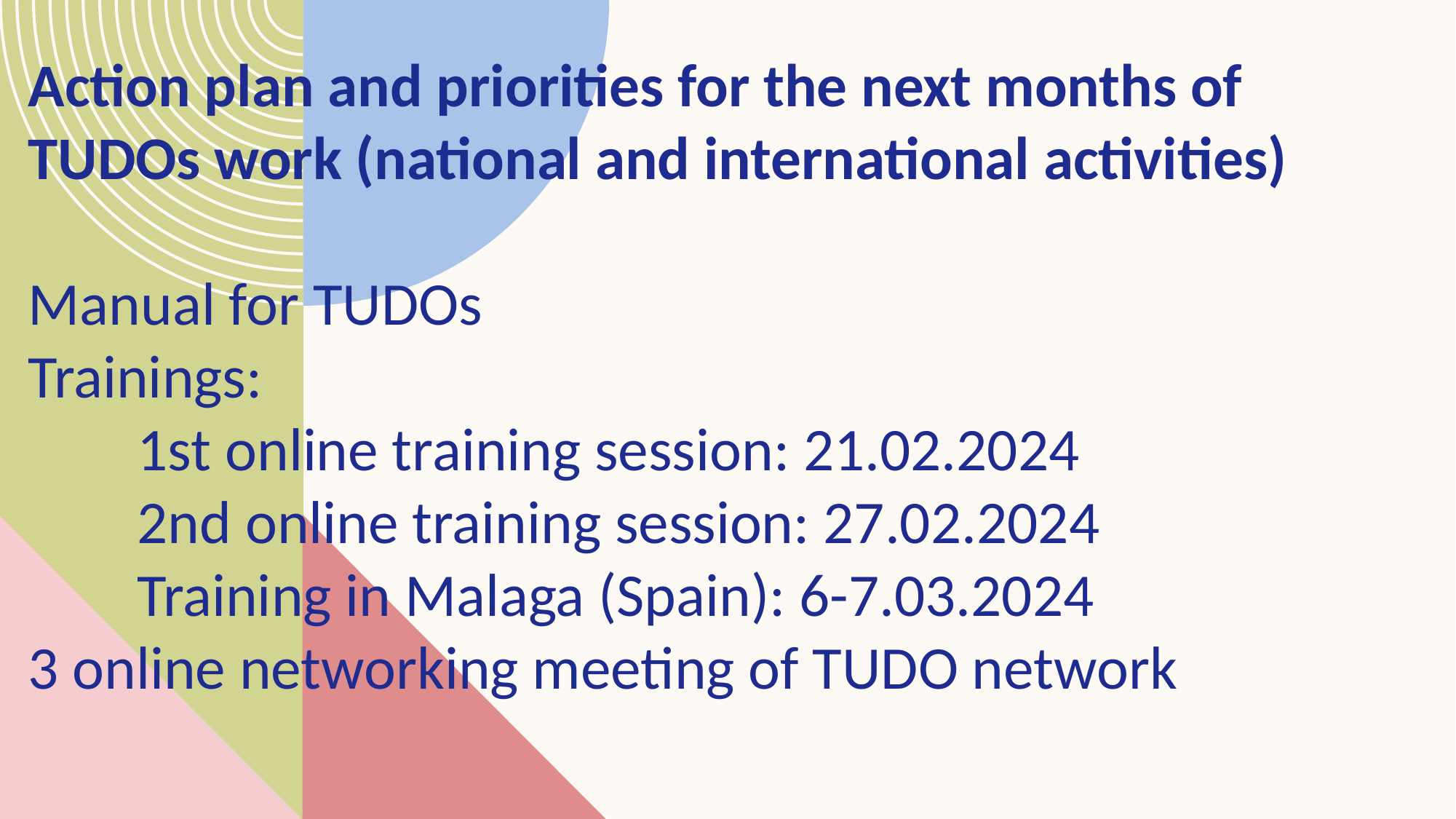

# Action plan and priorities for the next months of TUDOs work (national and international activities) Manual for TUDOs Trainings: 1st online training session: 21.02.2024 2nd online training session: 27.02.2024 Training in Malaga (Spain): 6-7.03.2024 3 online networking meeting of TUDO network